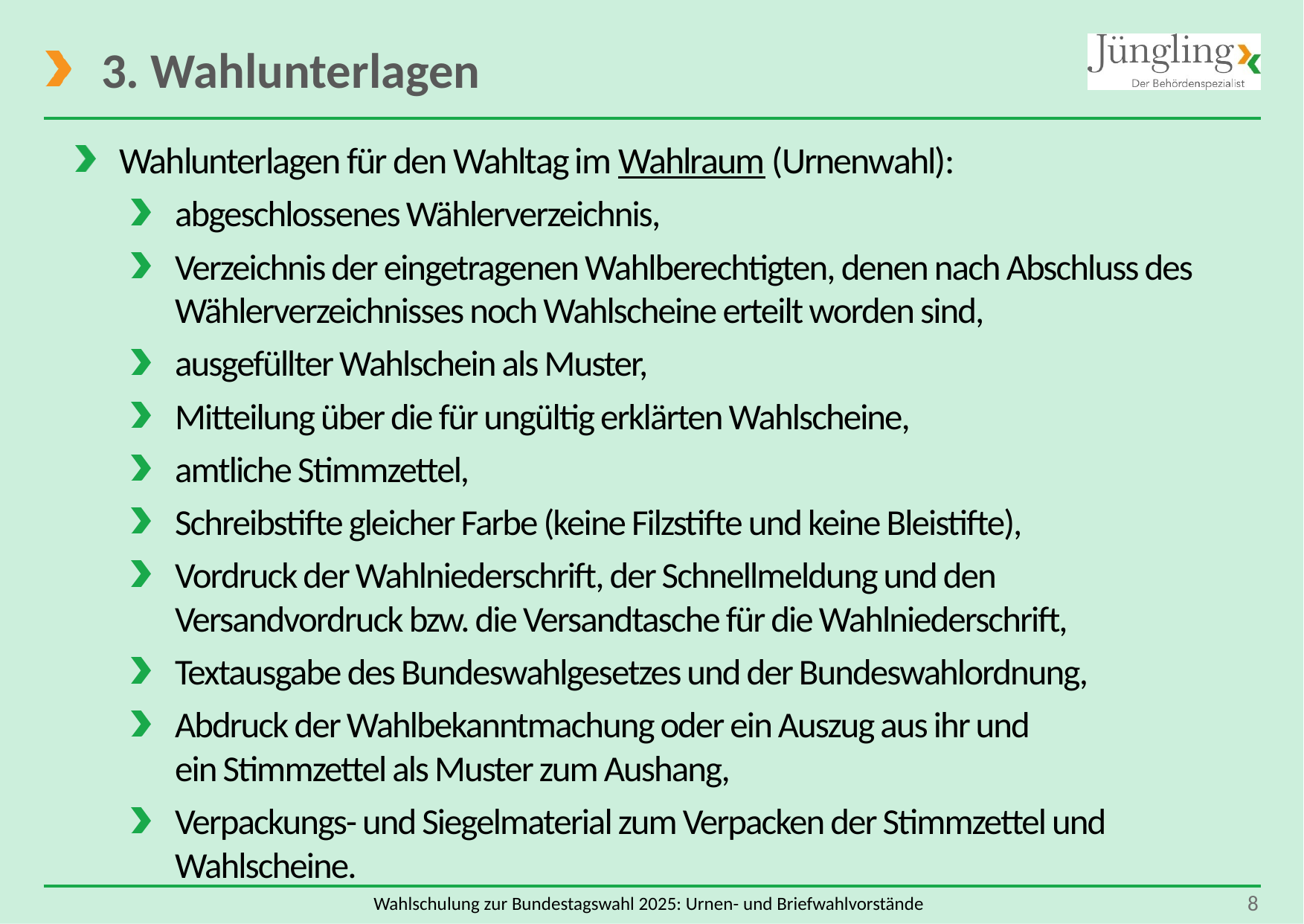

# 3. Wahlunterlagen
Wahlunterlagen für den Wahltag im Wahlraum (Urnenwahl):
abgeschlossenes Wählerverzeichnis,
Verzeichnis der eingetragenen Wahlberechtigten, denen nach Abschluss des Wählerverzeichnisses noch Wahlscheine erteilt worden sind,
ausgefüllter Wahlschein als Muster,
Mitteilung über die für ungültig erklärten Wahlscheine,
amtliche Stimmzettel,
Schreibstifte gleicher Farbe (keine Filzstifte und keine Bleistifte),
Vordruck der Wahlniederschrift, der Schnellmeldung und den
Versandvordruck bzw. die Versandtasche für die Wahlniederschrift,
Textausgabe des Bundeswahlgesetzes und der Bundeswahlordnung,
Abdruck der Wahlbekanntmachung oder ein Auszug aus ihr und
ein Stimmzettel als Muster zum Aushang,
Verpackungs- und Siegelmaterial zum Verpacken der Stimmzettel und Wahlscheine.

     8